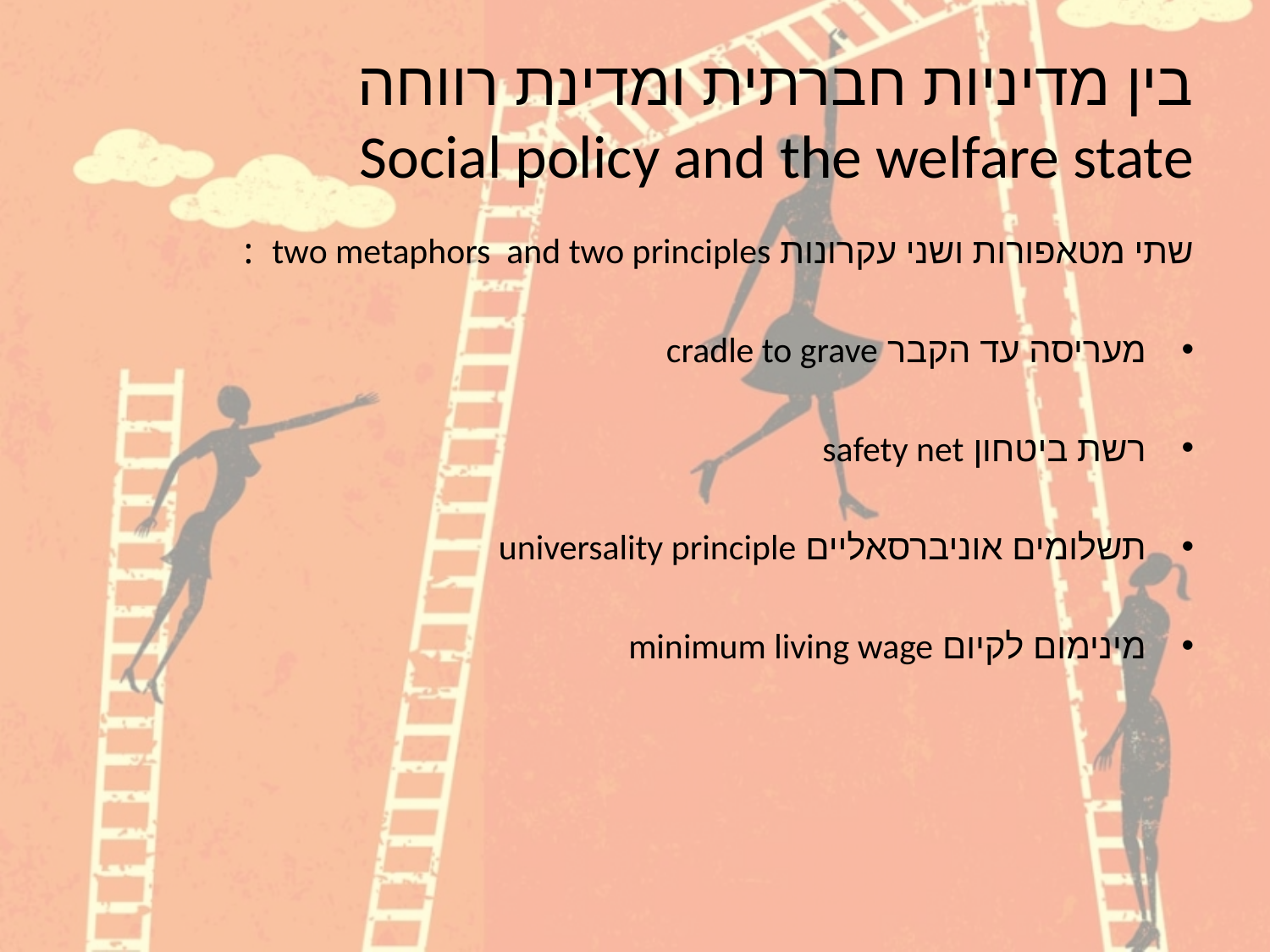

# בין מדיניות חברתית ומדינת רווחה Social policy and the welfare state
שתי מטאפורות ושני עקרונות two metaphors  and two principles  :

מעריסה עד הקבר cradle to grave

רשת ביטחון safety net

תשלומים אוניברסאליים universality principle

מינימום לקיום minimum living wage